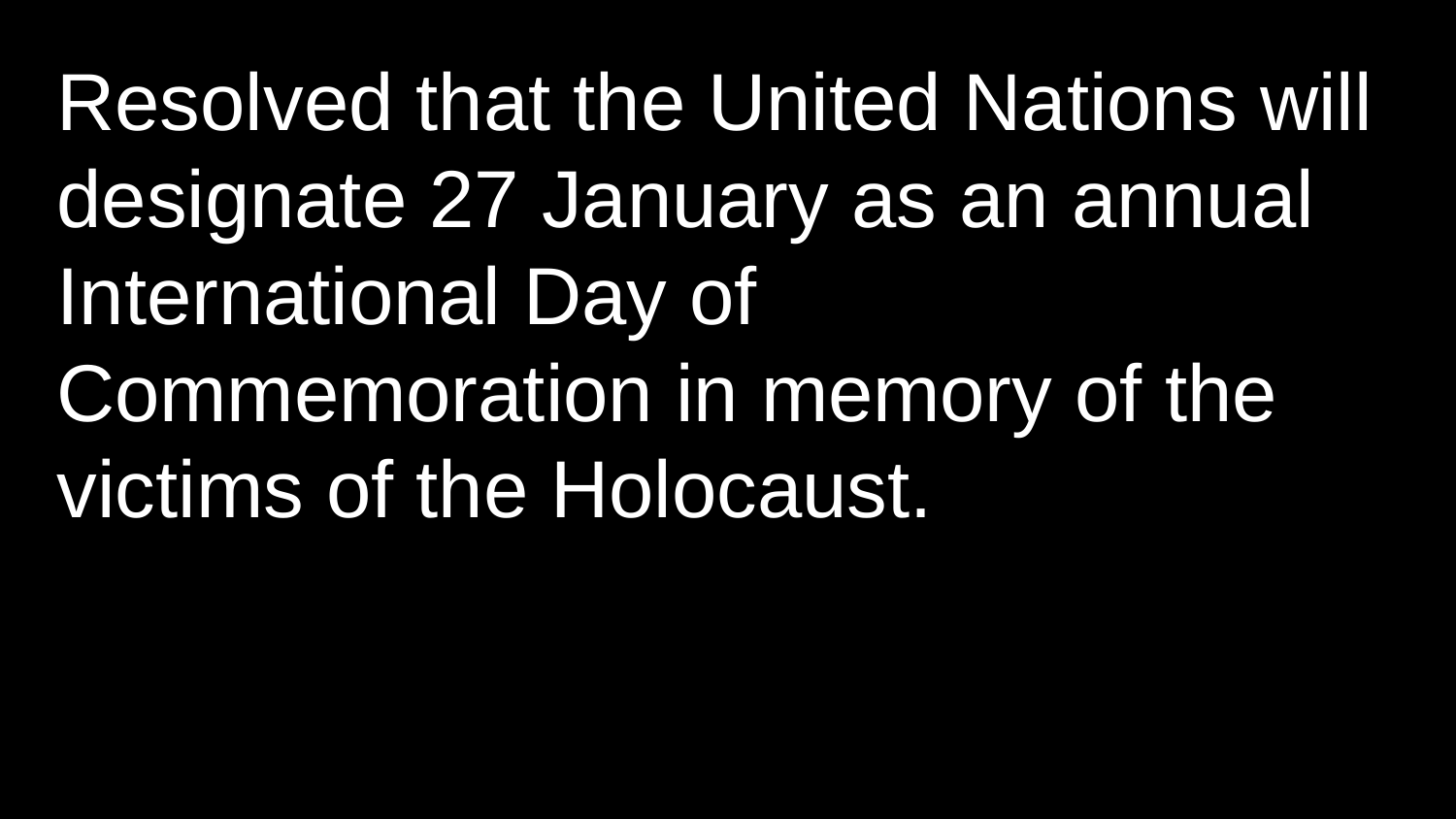

Resolved that the United Nations will designate 27 January as an annual International Day of Commemoration in memory of the victims of the Holocaust.